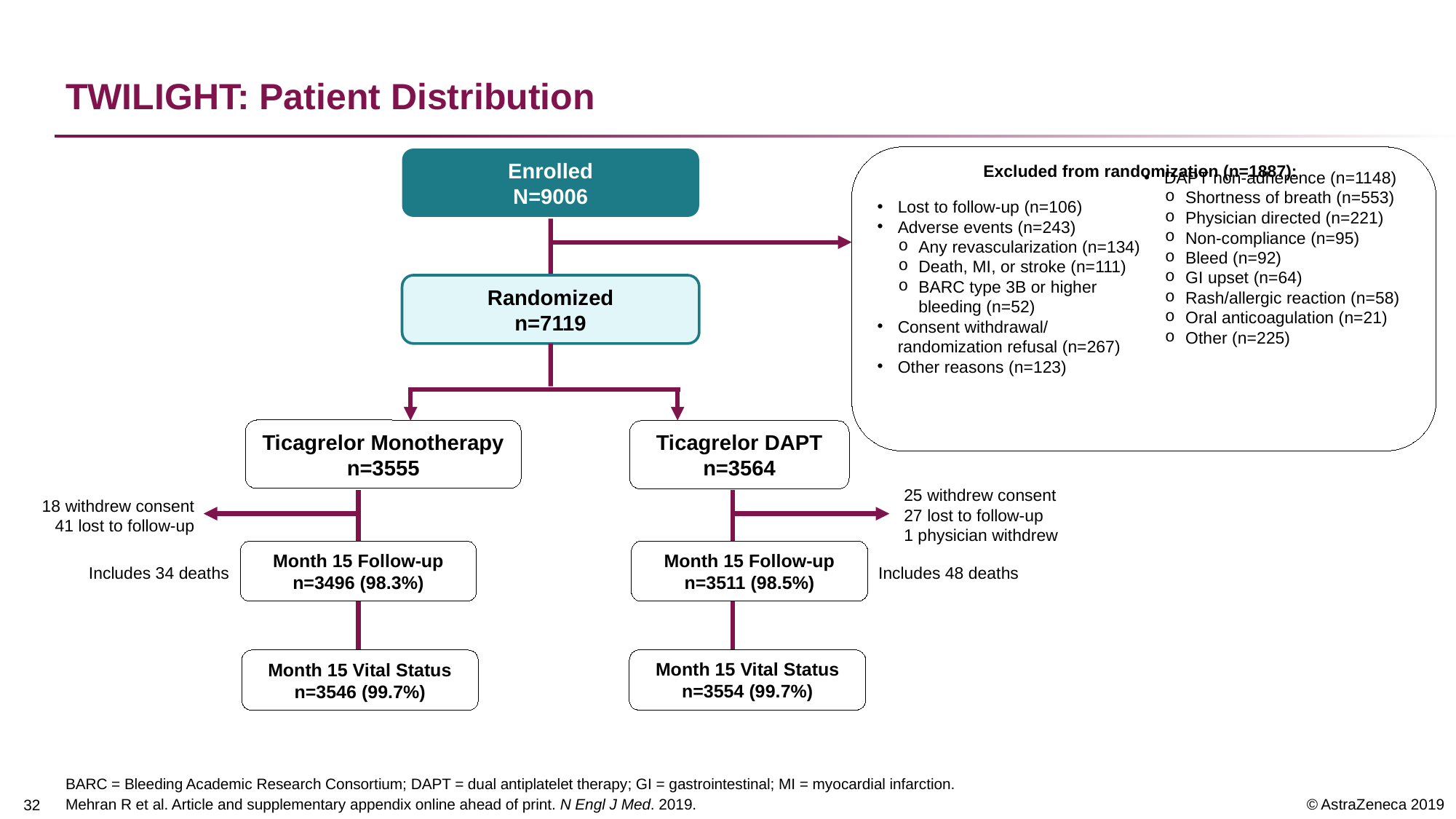

# TWILIGHT: Patient Distribution

Lost to follow-up (n=106)
Adverse events (n=243)
Any revascularization (n=134)
Death, MI, or stroke (n=111)
BARC type 3B or higher bleeding (n=52)
Consent withdrawal/ randomization refusal (n=267)
Other reasons (n=123)

DAPT non-adherence (n=1148)
Shortness of breath (n=553)
Physician directed (n=221)
Non-compliance (n=95)
Bleed (n=92)
GI upset (n=64)
Rash/allergic reaction (n=58)
Oral anticoagulation (n=21)
Other (n=225)
Enrolled
N=9006
Randomized
n=7119
Ticagrelor Monotherapy n=3555
Ticagrelor DAPT
n=3564
25 withdrew consent
27 lost to follow-up
1 physician withdrew
18 withdrew consent
41 lost to follow-up
Month 15 Follow-up n=3496 (98.3%)
Month 15 Follow-up n=3511 (98.5%)
Includes 34 deaths
Includes 48 deaths
Month 15 Vital Status n=3554 (99.7%)
Month 15 Vital Status n=3546 (99.7%)
Excluded from randomization (n=1887):
BARC = Bleeding Academic Research Consortium; DAPT = dual antiplatelet therapy; GI = gastrointestinal; MI = myocardial infarction.
Mehran R et al. Article and supplementary appendix online ahead of print. N Engl J Med. 2019.
32